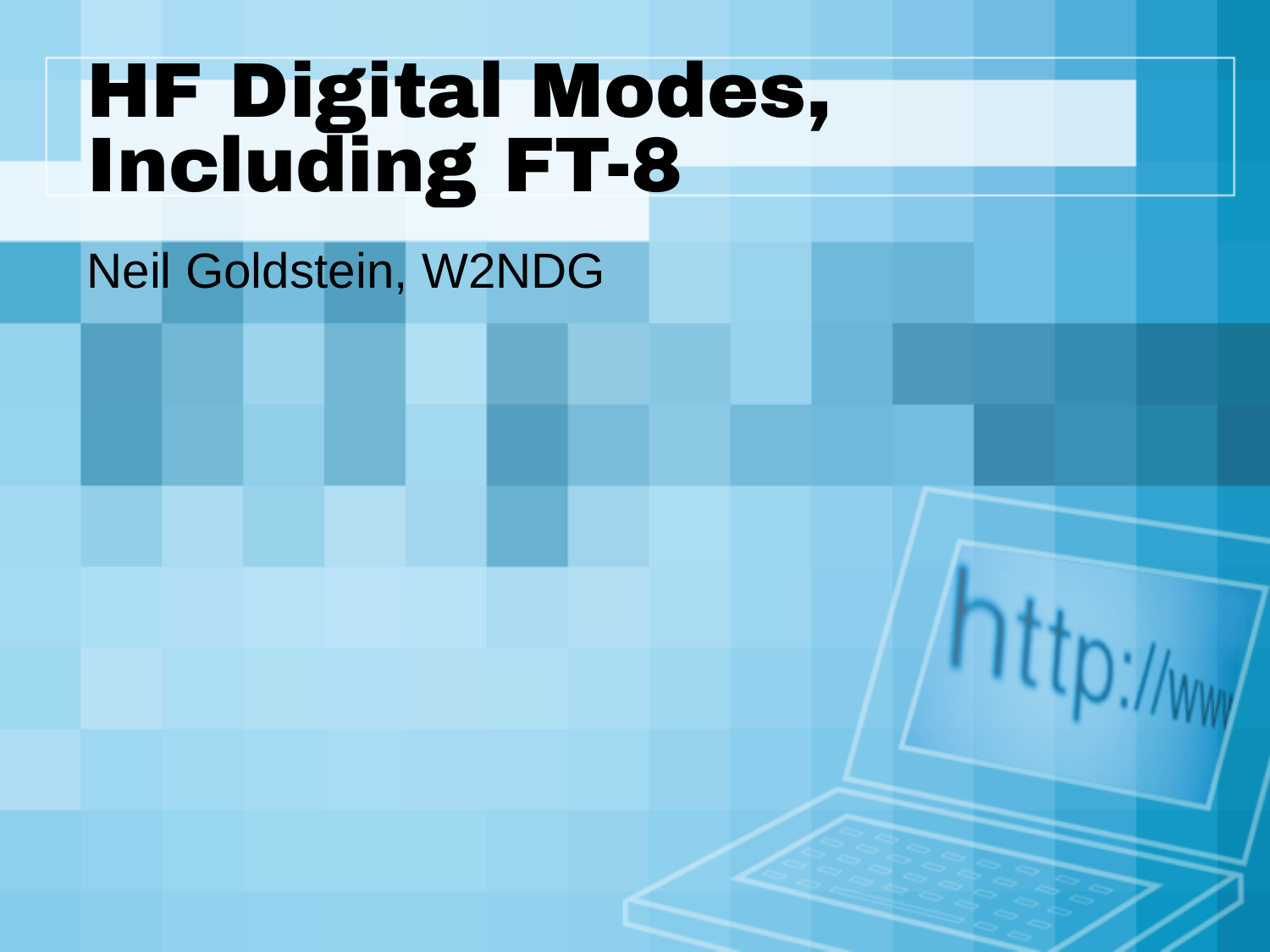

# HF Digital Modes, Including FT-8
Neil Goldstein, W2NDG